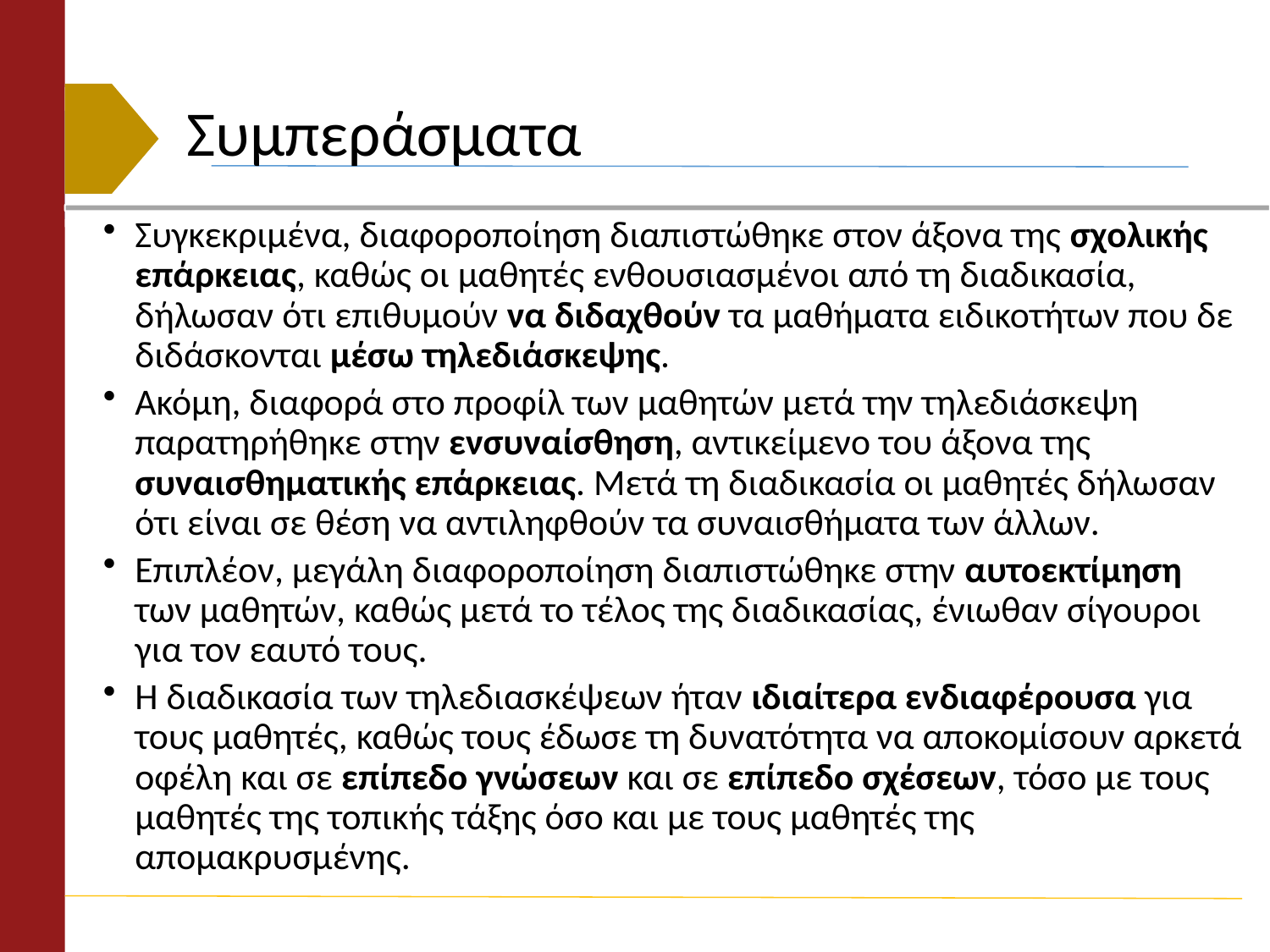

# Συμπεράσματα

Συγκεκριμένα, διαφοροποίηση διαπιστώθηκε στον άξονα της σχολικής επάρκειας, καθώς οι μαθητές ενθουσιασμένοι από τη διαδικασία, δήλωσαν ότι επιθυμούν να διδαχθούν τα μαθήματα ειδικοτήτων που δε διδάσκονται μέσω τηλεδιάσκεψης.
Ακόμη, διαφορά στο προφίλ των μαθητών μετά την τηλεδιάσκεψη παρατηρήθηκε στην ενσυναίσθηση, αντικείμενο του άξονα της συναισθηματικής επάρκειας. Μετά τη διαδικασία οι μαθητές δήλωσαν ότι είναι σε θέση να αντιληφθούν τα συναισθήματα των άλλων.
Επιπλέον, μεγάλη διαφοροποίηση διαπιστώθηκε στην αυτοεκτίμηση των μαθητών, καθώς μετά το τέλος της διαδικασίας, ένιωθαν σίγουροι για τον εαυτό τους.
Η διαδικασία των τηλεδιασκέψεων ήταν ιδιαίτερα ενδιαφέρουσα για τους μαθητές, καθώς τους έδωσε τη δυνατότητα να αποκομίσουν αρκετά οφέλη και σε επίπεδο γνώσεων και σε επίπεδο σχέσεων, τόσο με τους μαθητές της τοπικής τάξης όσο και με τους μαθητές της απομακρυσμένης.